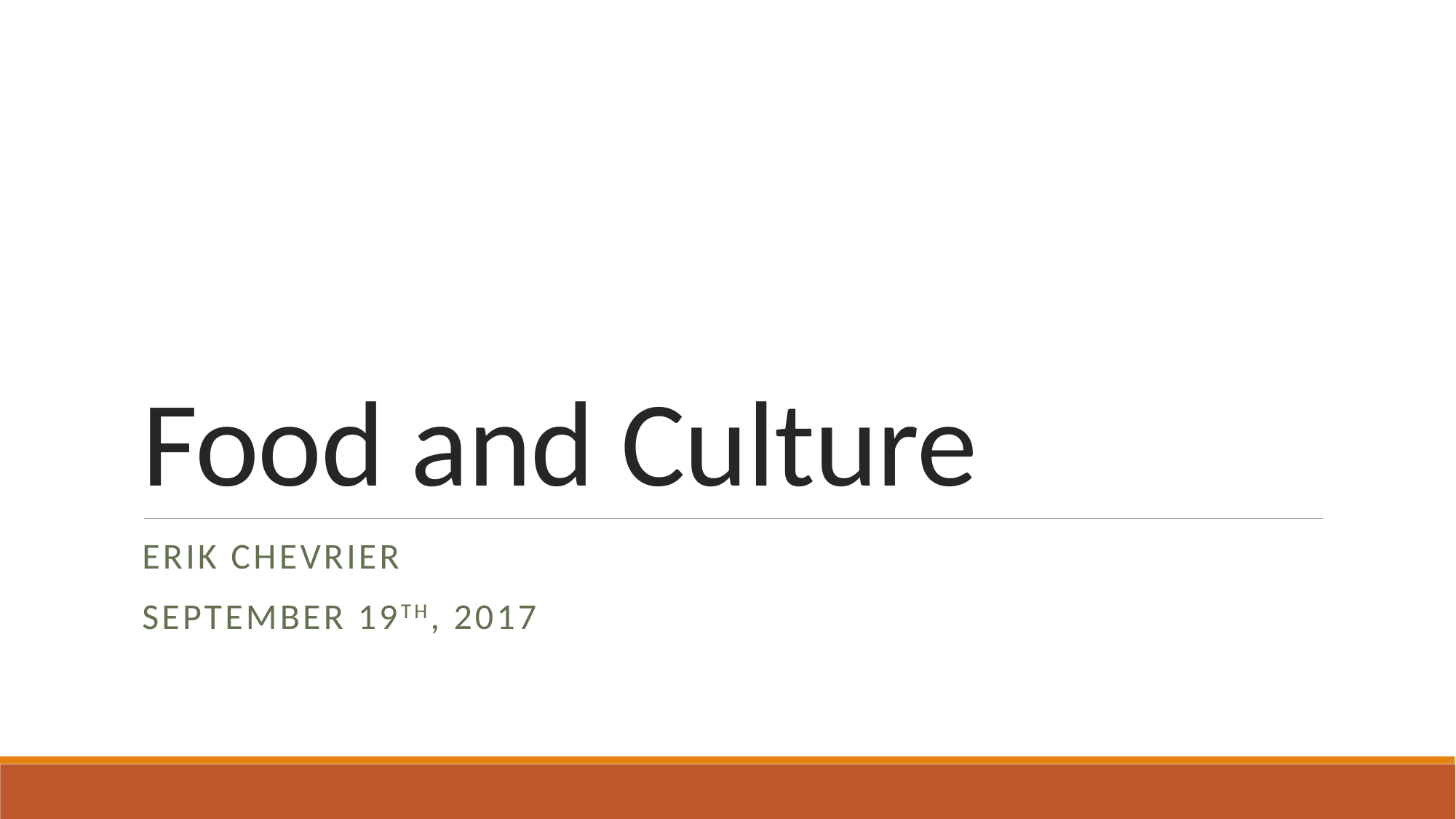

# Food and Culture
Erik Chevrier
September 19th, 2017